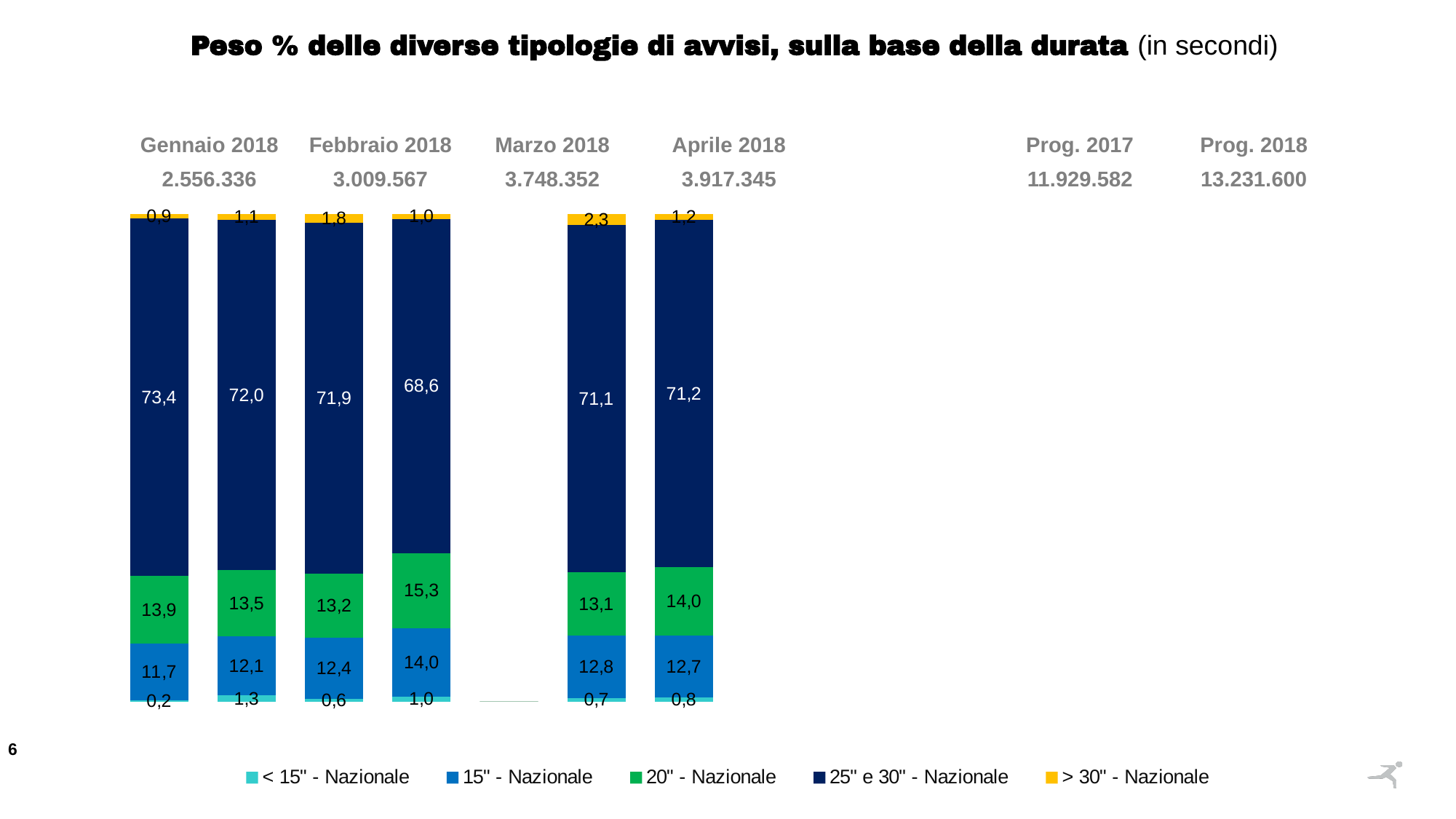

Peso % delle diverse tipologie di avvisi, sulla base della durata (in secondi)
Aprile 2018

3.917.345
Marzo 2018

3.748.352
Gennaio 2018

2.556.336
Febbraio 2018

3.009.567
Prog. 2017

11.929.582
Prog. 2018

13.231.600

[unsupported chart]